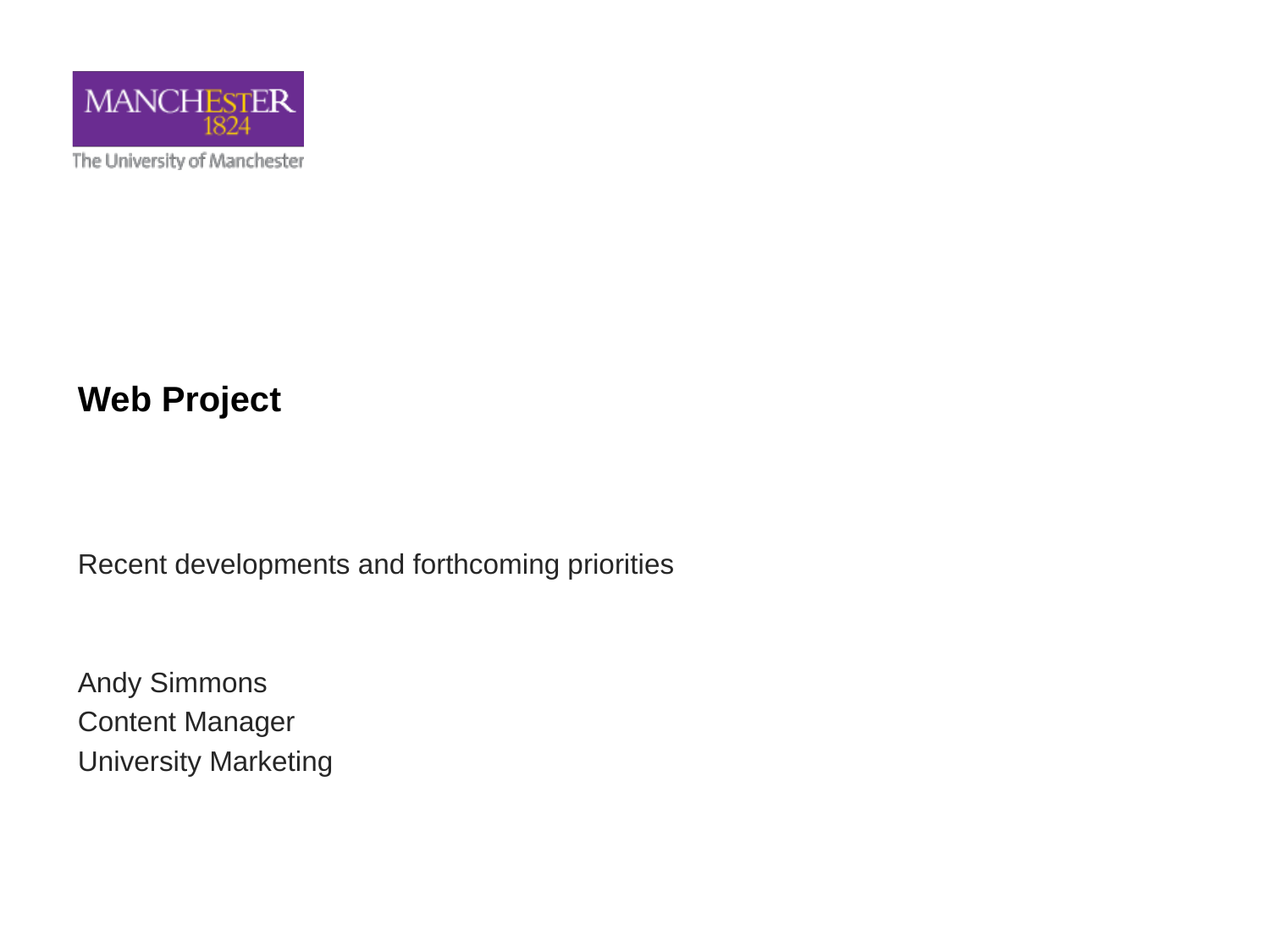

# Web Project
Recent developments and forthcoming priorities

Andy Simmons
Content Manager
University Marketing